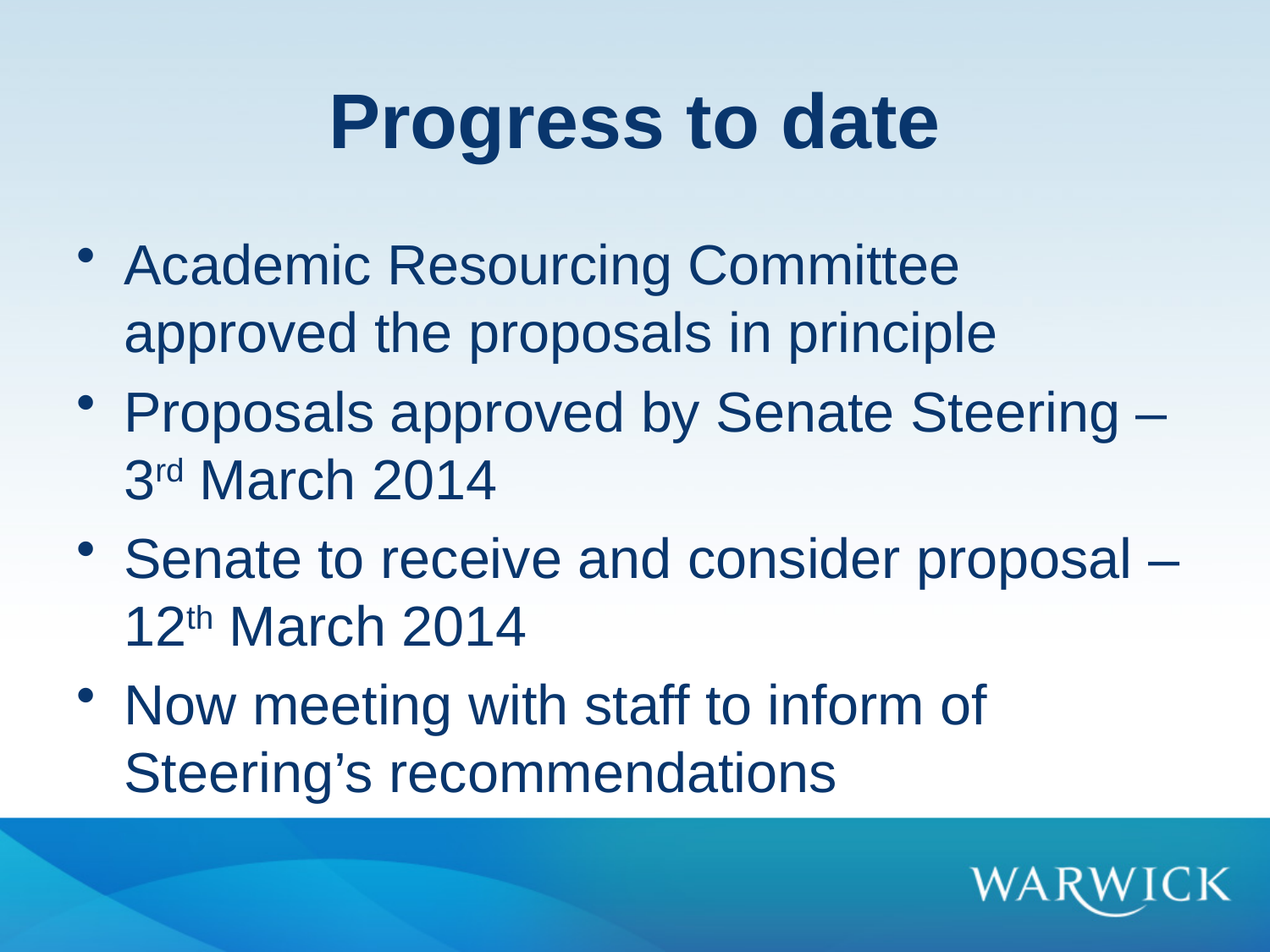

# Progress to date
Academic Resourcing Committee approved the proposals in principle
Proposals approved by Senate Steering – 3rd March 2014
Senate to receive and consider proposal – 12th March 2014
Now meeting with staff to inform of Steering’s recommendations